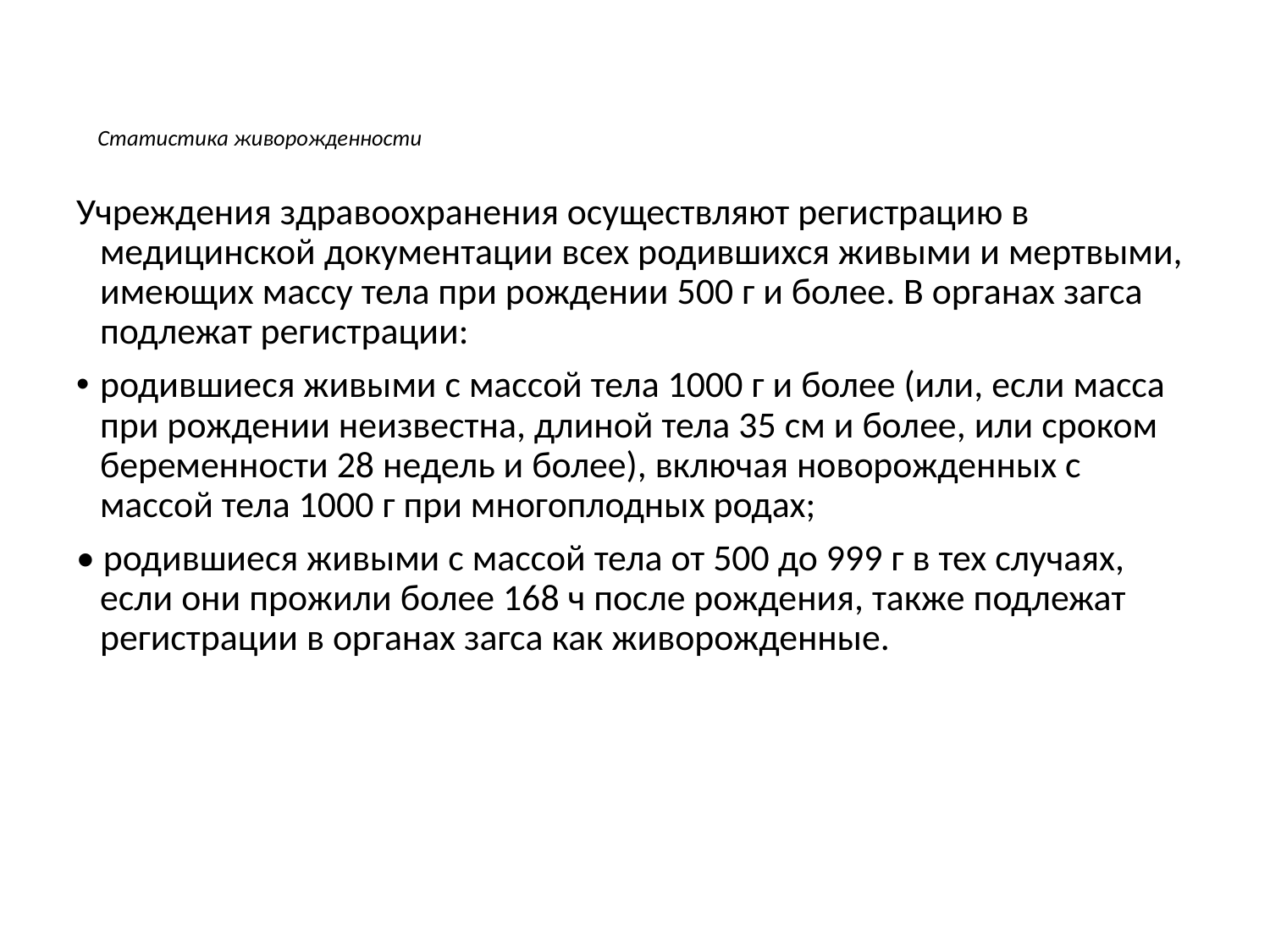

# Статистика живорожденности
Учреждения здравоохранения осуществляют регистрацию в медицинской документации всех родившихся живыми и мертвыми, имеющих массу тела при рождении 500 г и более. В органах загса подлежат регистрации:
родившиеся живыми с массой тела 1000 г и более (или, если масса при рождении неизвестна, длиной тела 35 см и более, или сроком беременности 28 недель и более), включая новорожденных с массой тела 1000 г при многоплодных родах;
• родившиеся живыми с массой тела от 500 до 999 г в тех случаях, если они прожили более 168 ч после рождения, также подлежат регистрации в органах загса как живорожденные.